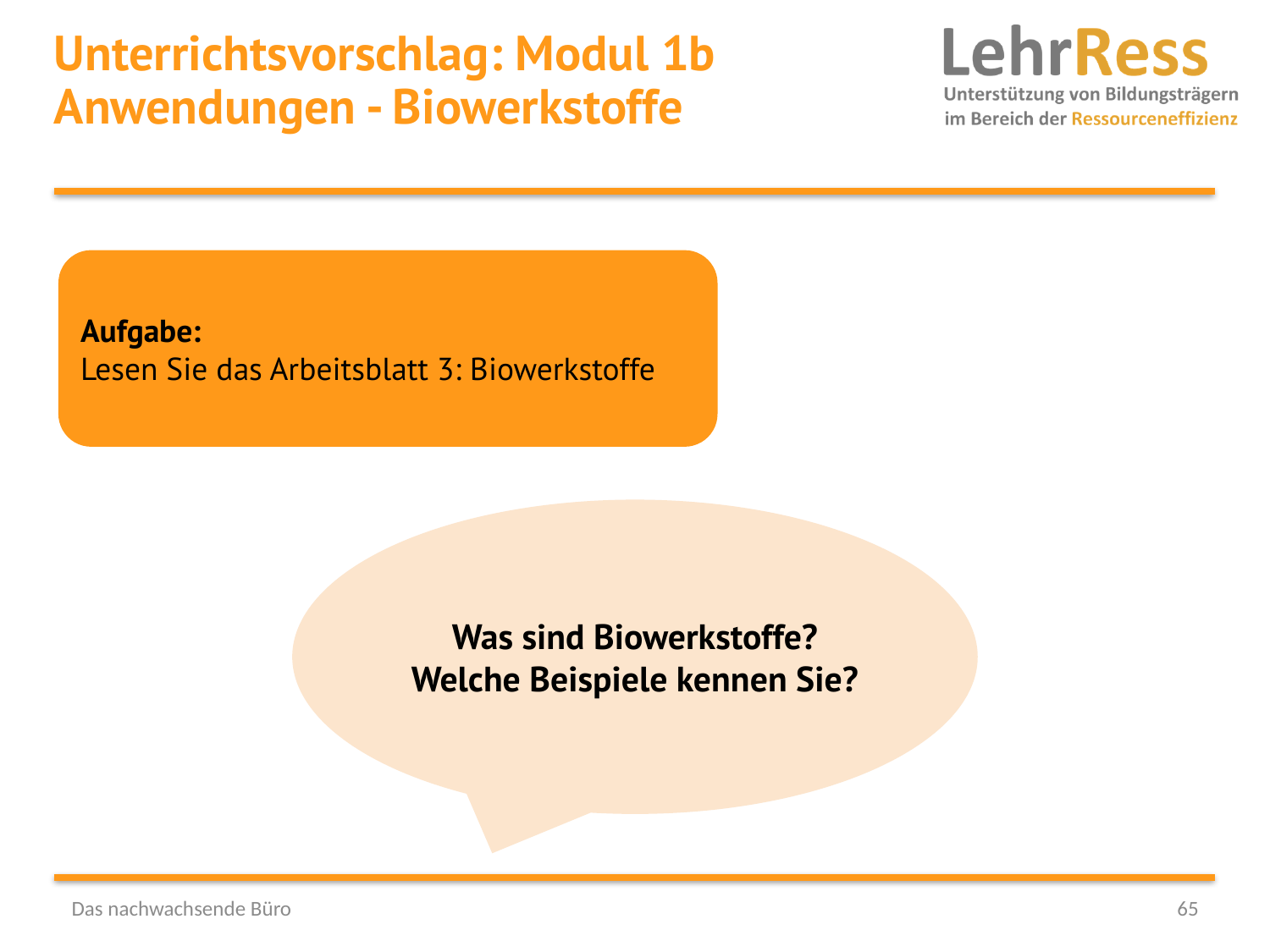

# Unterrichtsvorschlag: Modul 1b Anwendungen - Biowerkstoffe
Aufgabe:
Lesen Sie das Arbeitsblatt 3: Biowerkstoffe
Was sind Biowerkstoffe?
Welche Beispiele kennen Sie?
Das nachwachsende Büro
65